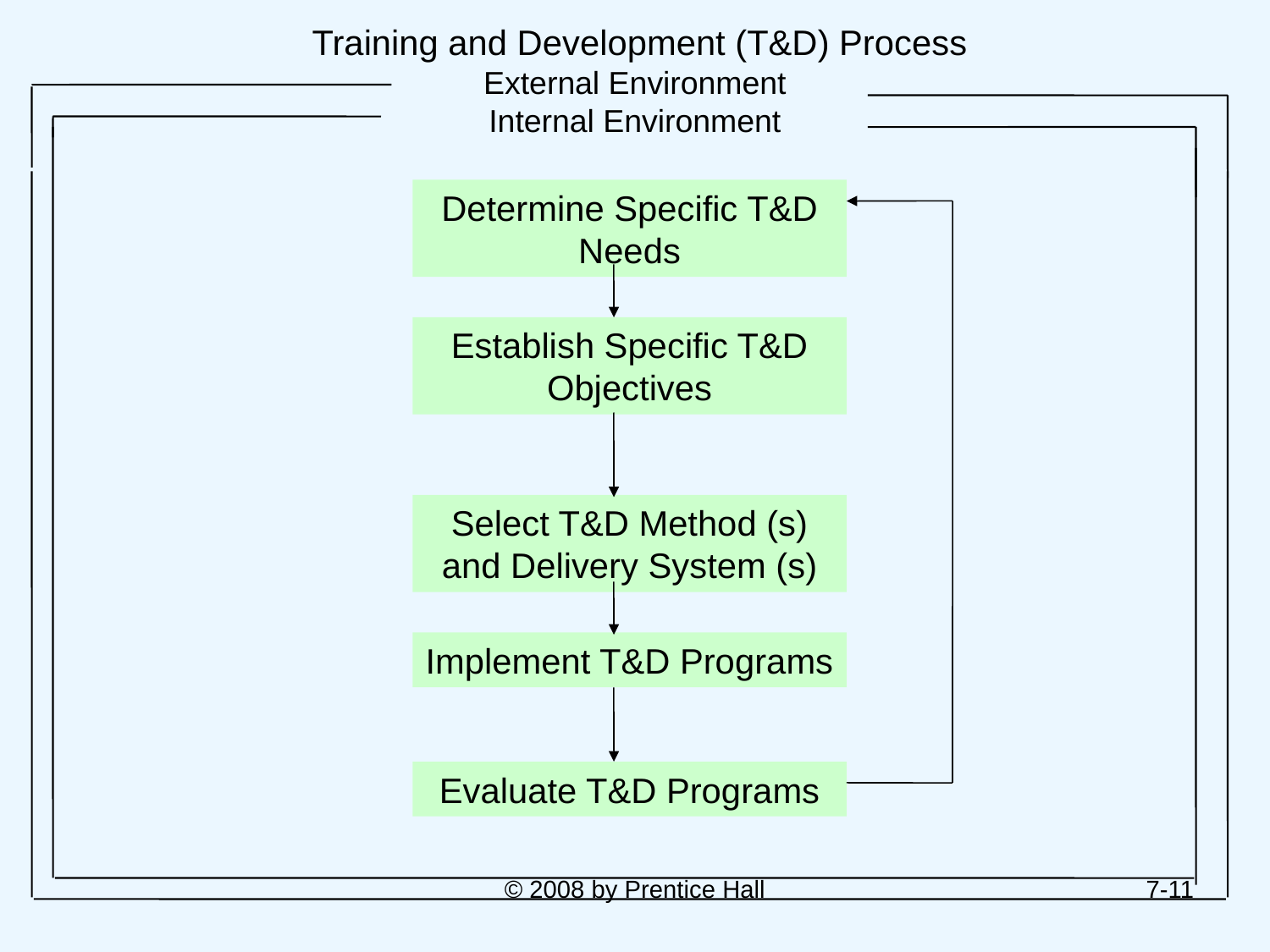

# Training and Development (T&D) Process External Environment Internal Environment

Determine Specific T&D Needs

Establish Specific T&D Objectives

Select T&D Method (s) and Delivery System (s)

Implement T&D Programs

Evaluate T&D Programs

© 2008 by Prentice Hall
7-11